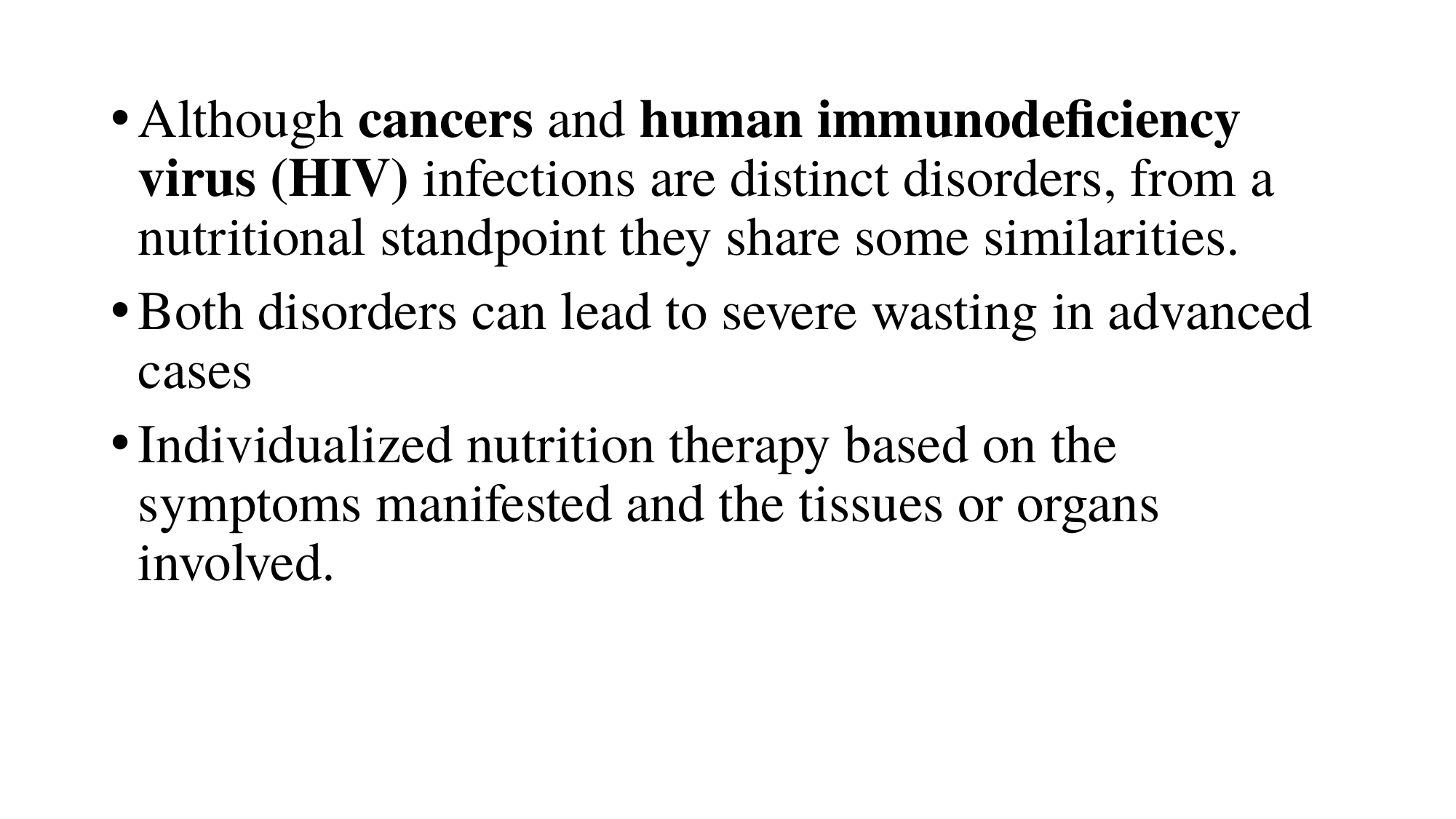

Although cancers and human immunodeficiency virus (HIV) infections are distinct disorders, from a nutritional standpoint they share some similarities.
Both disorders can lead to severe wasting in advanced cases
Individualized nutrition therapy based on the symptoms manifested and the tissues or organs involved.